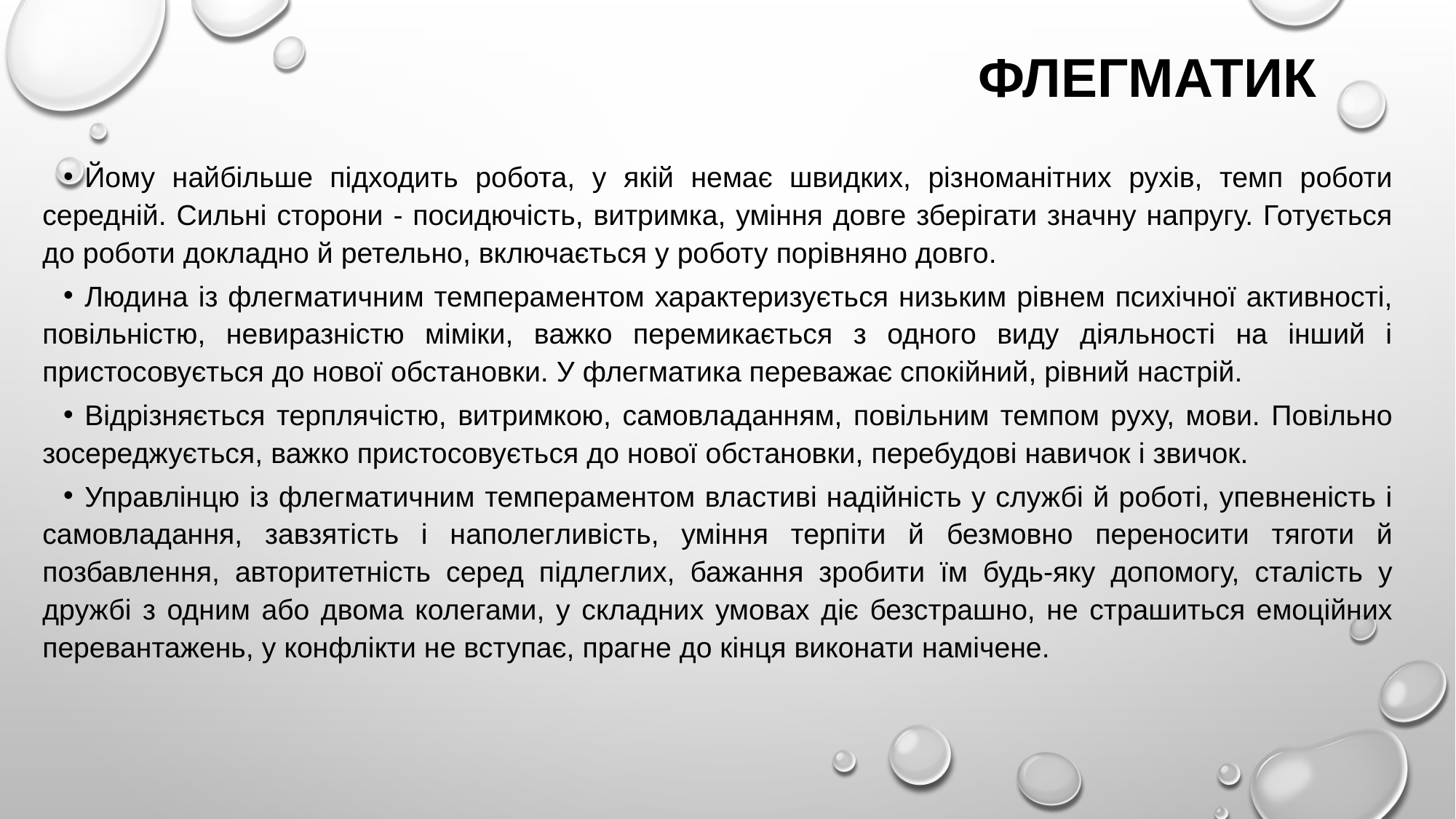

# Флегматик
Йому найбільше підходить робота, у якій немає швидких, різноманітних рухів, темп роботи середній. Сильні сторони - посидючість, витримка, уміння довге зберігати значну напругу. Готується до роботи докладно й ретельно, включається у роботу порівняно довго.
Людина із флегматичним темпераментом характеризується низьким рівнем психічної активності, повільністю, невиразністю міміки, важко перемикається з одного виду діяльності на інший і пристосовується до нової обстановки. У флегматика переважає спокійний, рівний настрій.
Відрізняється терплячістю, витримкою, самовладанням, повільним темпом руху, мови. Повільно зосереджується, важко пристосовується до нової обстановки, перебудові навичок і звичок.
Управлінцю із флегматичним темпераментом властиві надійність у службі й роботі, упевненість і самовладання, завзятість і наполегливість, уміння терпіти й безмовно переносити тяготи й позбавлення, авторитетність серед підлеглих, бажання зробити їм будь-яку допомогу, сталість у дружбі з одним або двома колегами, у складних умовах діє безстрашно, не страшиться емоційних перевантажень, у конфлікти не вступає, прагне до кінця виконати намічене.